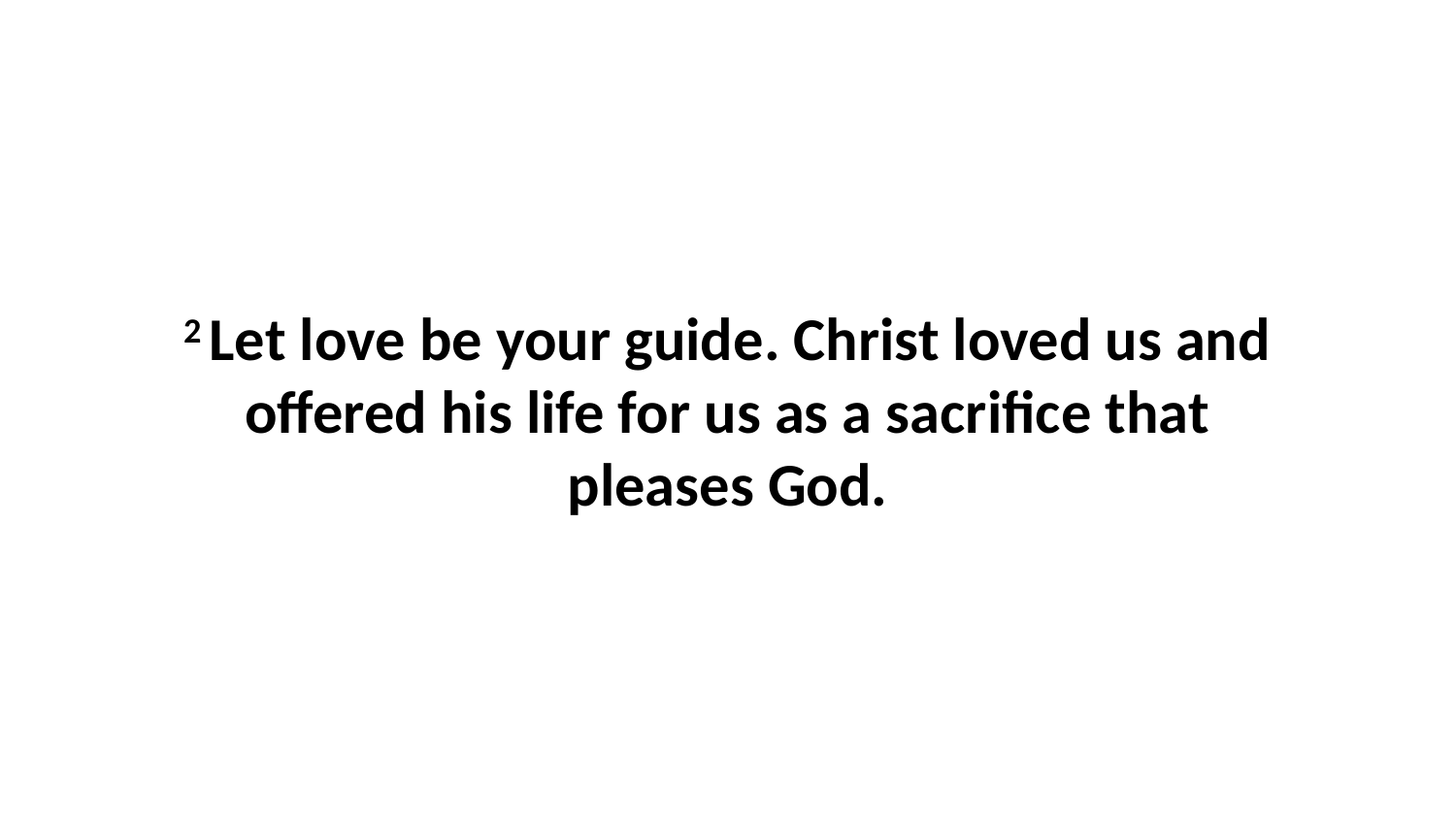

2 Let love be your guide. Christ loved us and offered his life for us as a sacrifice that pleases God.